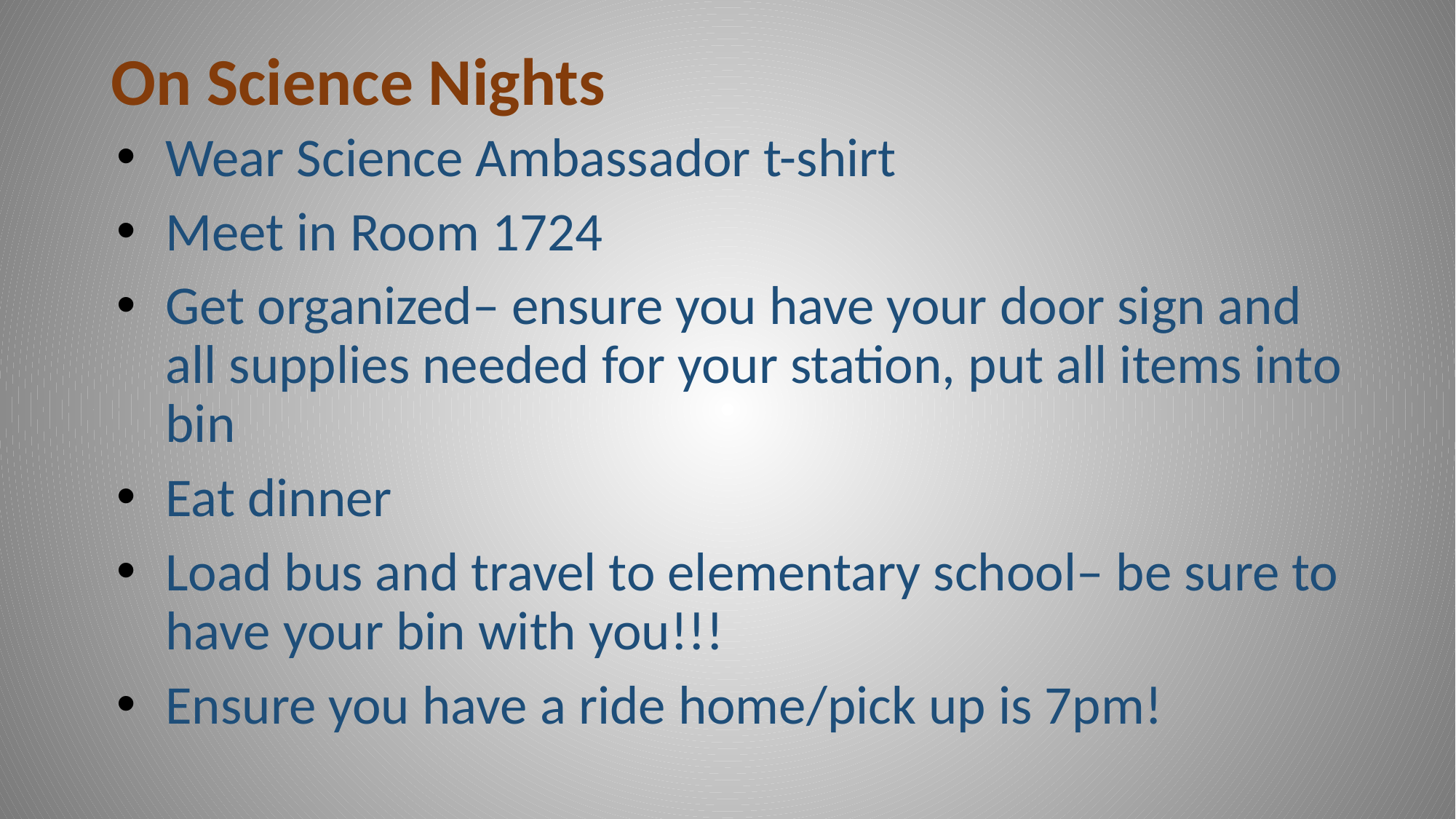

# On Science Nights
Wear Science Ambassador t-shirt
Meet in Room 1724
Get organized– ensure you have your door sign and all supplies needed for your station, put all items into bin
Eat dinner
Load bus and travel to elementary school– be sure to have your bin with you!!!
Ensure you have a ride home/pick up is 7pm!